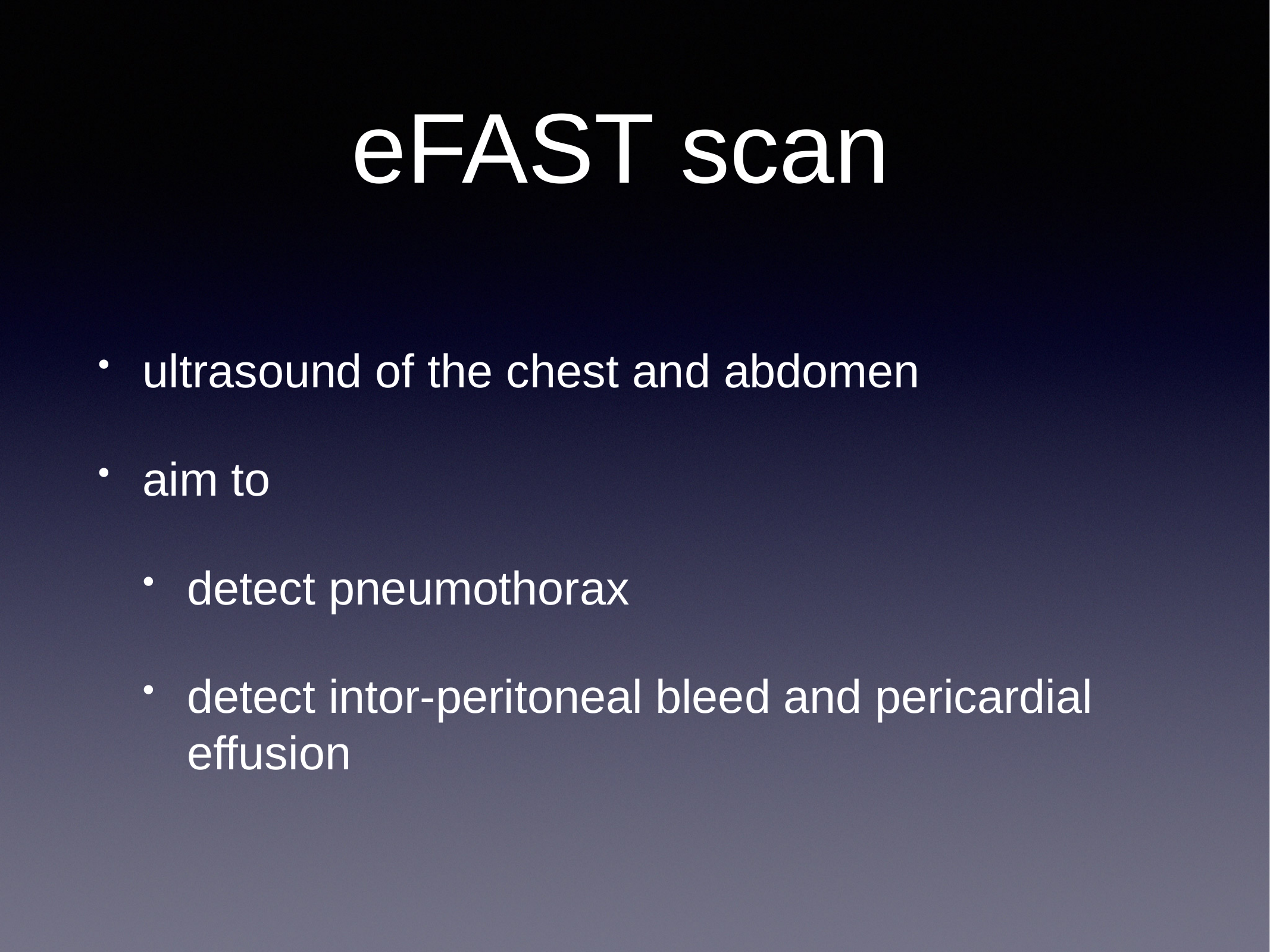

# eFAST scan
ultrasound of the chest and abdomen
aim to
detect pneumothorax
detect intor-peritoneal bleed and pericardial effusion